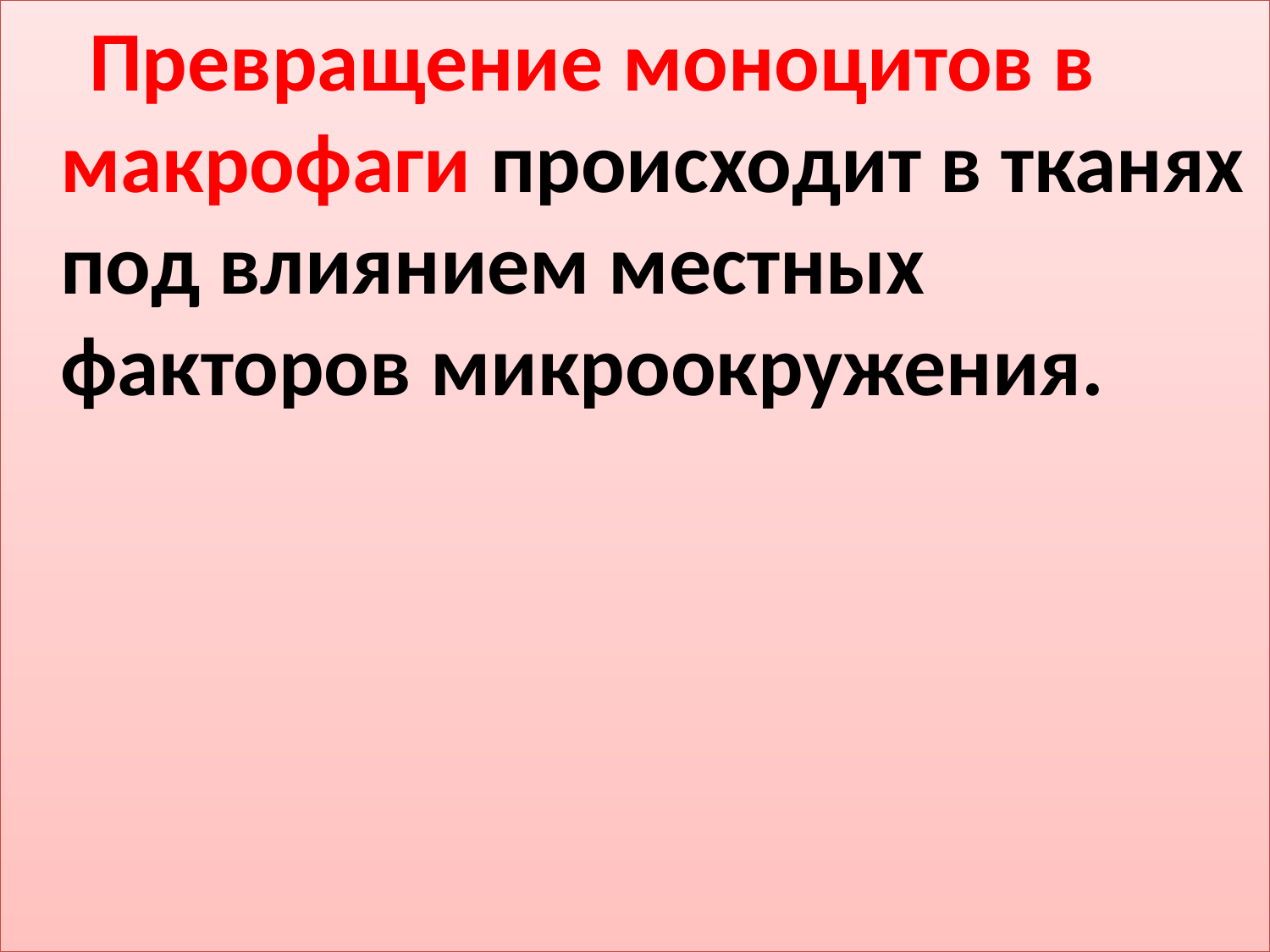

Превращение моноцитов в макрофаги происходит в тканях под влиянием местных факторов микроокружения.